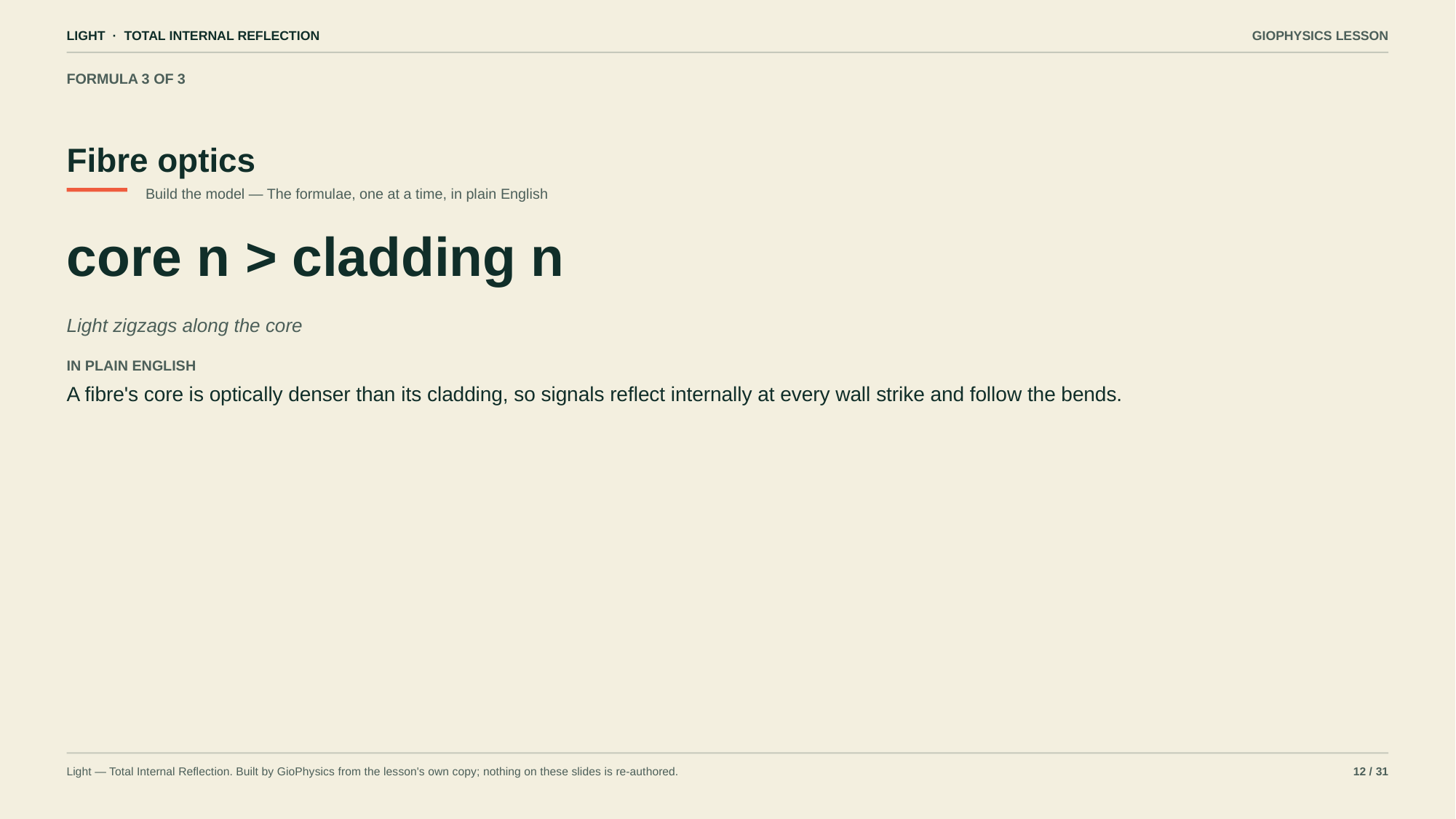

LIGHT  ·  TOTAL INTERNAL REFLECTION
GIOPHYSICS LESSON

FORMULA 3 OF 3
Fibre optics
Build the model — The formulae, one at a time, in plain English

core n > cladding n
Light zigzags along the core
IN PLAIN ENGLISH
A fibre's core is optically denser than its cladding, so signals reflect internally at every wall strike and follow the bends.

Light — Total Internal Reflection. Built by GioPhysics from the lesson's own copy; nothing on these slides is re-authored.
12 / 31